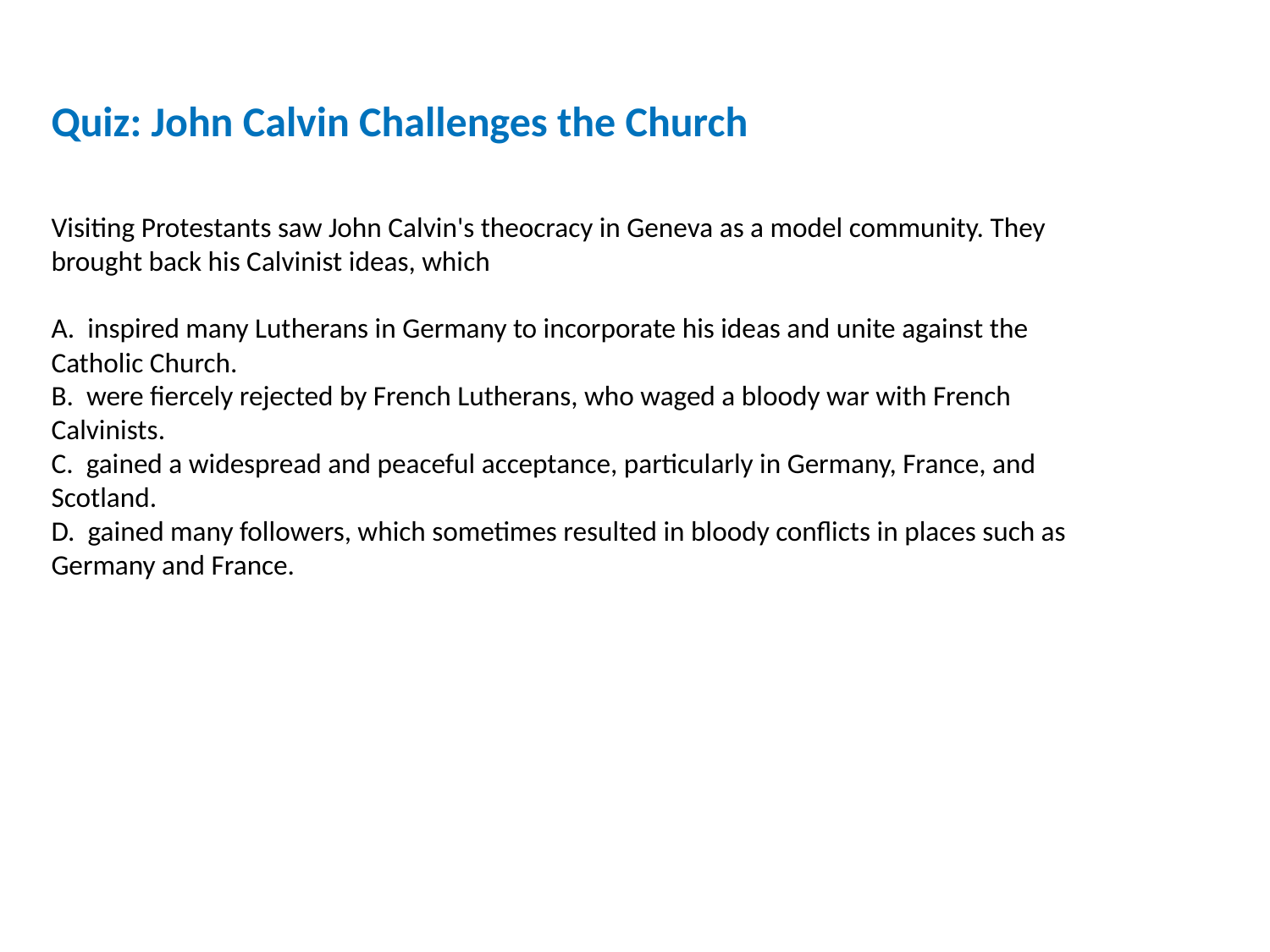

Quiz: John Calvin Challenges the Church
Visiting Protestants saw John Calvin's theocracy in Geneva as a model community. They brought back his Calvinist ideas, which

A.  inspired many Lutherans in Germany to incorporate his ideas and unite against the Catholic Church.
B.  were fiercely rejected by French Lutherans, who waged a bloody war with French Calvinists.
C.  gained a widespread and peaceful acceptance, particularly in Germany, France, and Scotland.
D.  gained many followers, which sometimes resulted in bloody conflicts in places such as Germany and France.